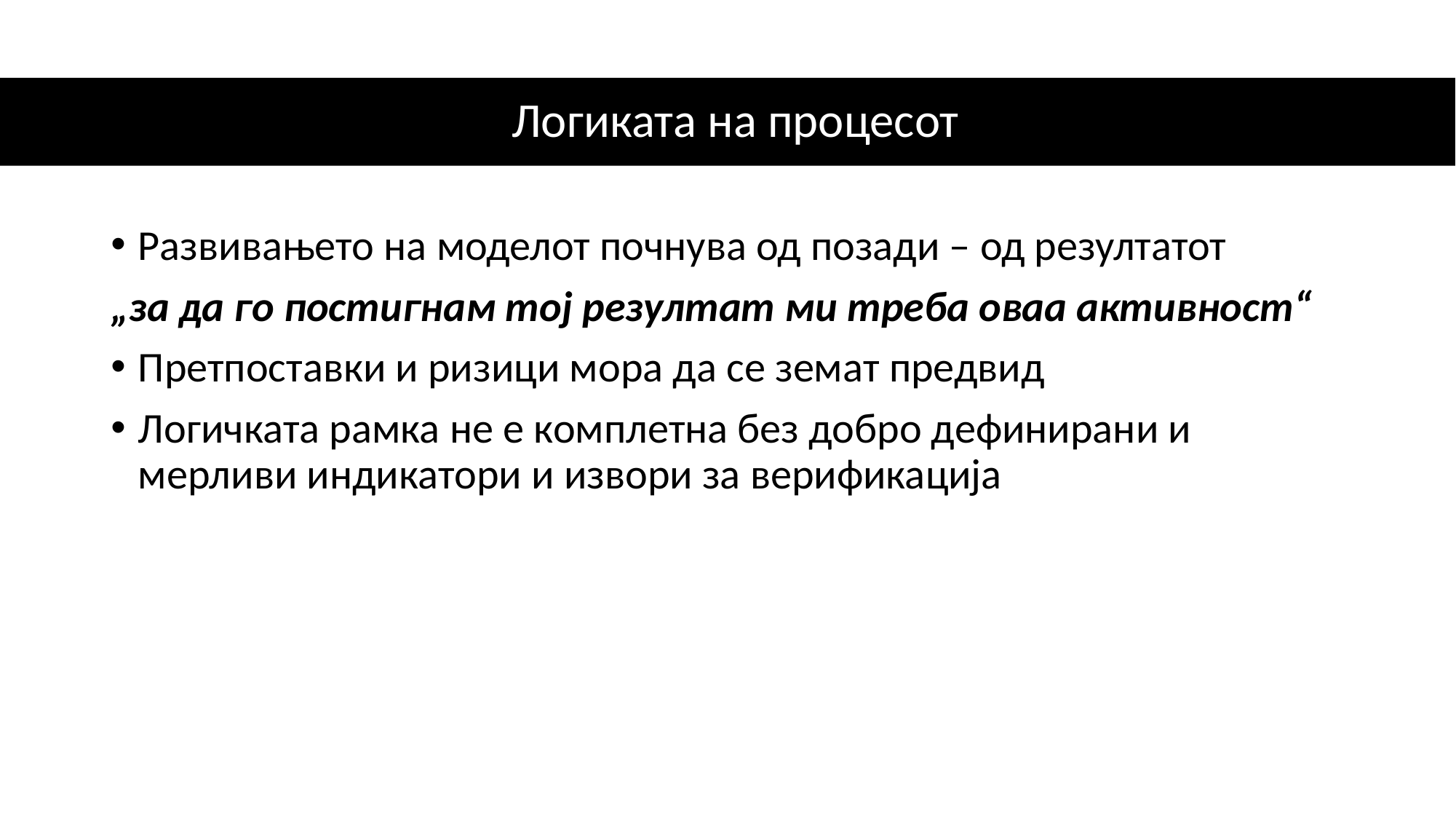

# Логиката на процесот

Развивањето на моделот почнува од позади – од резултатот
„за да го постигнам тој резултат ми треба оваа активност“
Претпоставки и ризици мора да се земат предвид
Логичката рамка не е комплетна без добро дефинирани и мерливи индикатори и извори за верификација